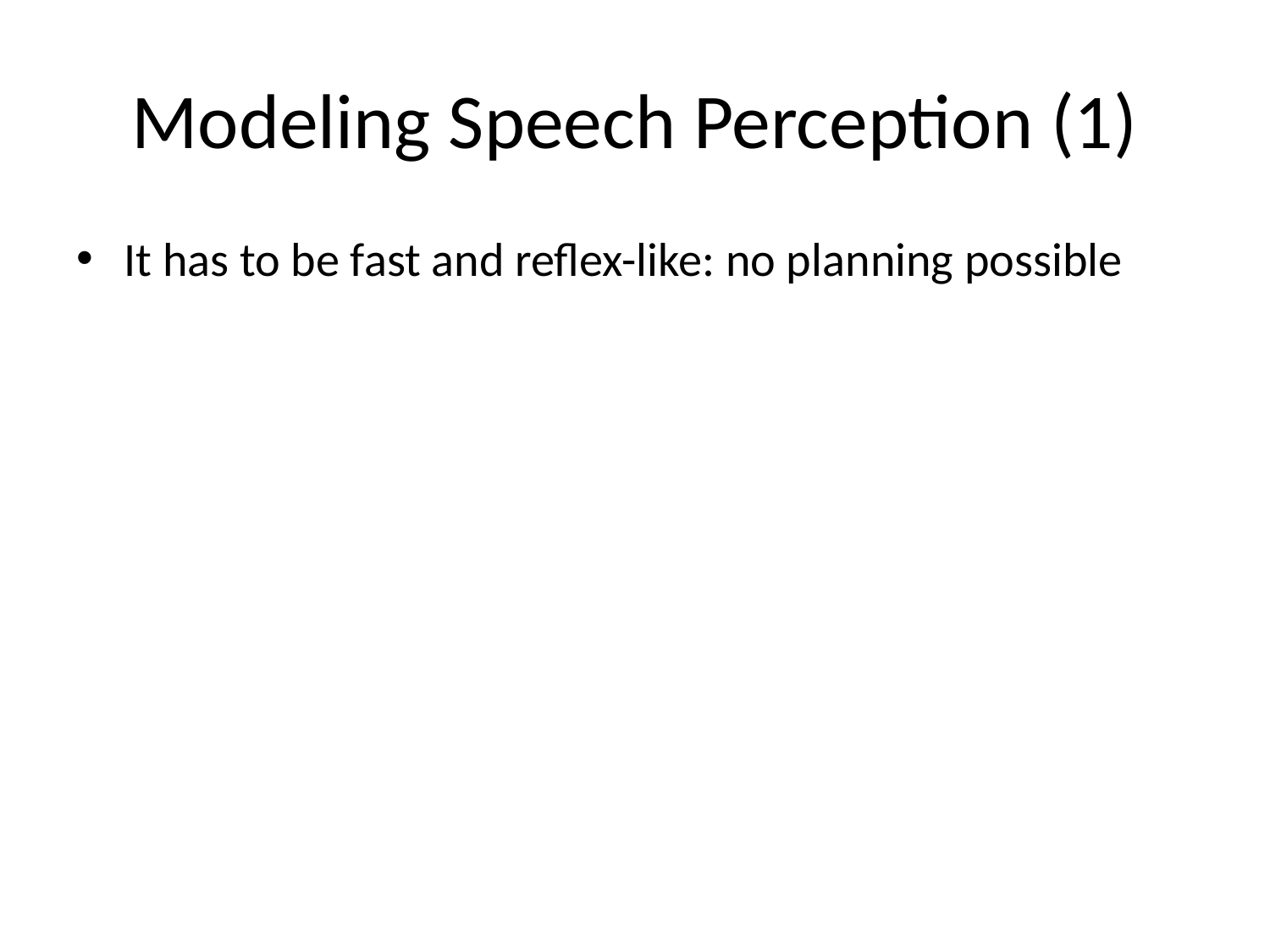

# Modeling Speech Perception (1)
It has to be fast and reflex-like: no planning possible